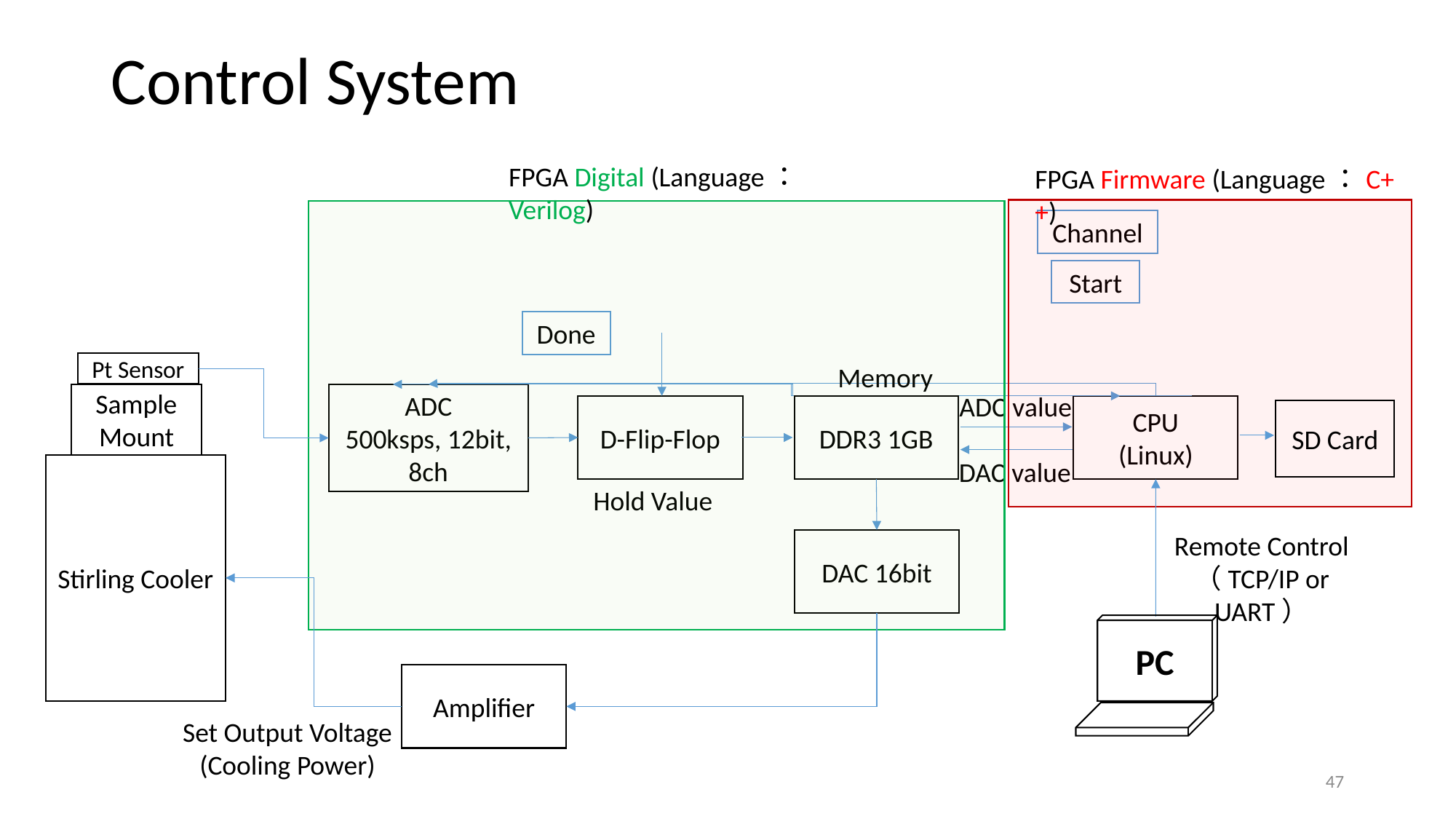

# Control System
FPGA Digital (Language：Verilog)
FPGA Firmware (Language：C++)

Channel
Start
Done
Pt Sensor
Memory
Sample Mount
ADC value
ADC
500ksps, 12bit, 8ch
D-Flip-Flop
DDR3 1GB
CPU
(Linux)
SD Card
DAC value
Stirling Cooler
Hold Value
Remote Control
（TCP/IP or UART）
DAC 16bit
PC

Amplifier
Set Output Voltage
(Cooling Power)
47